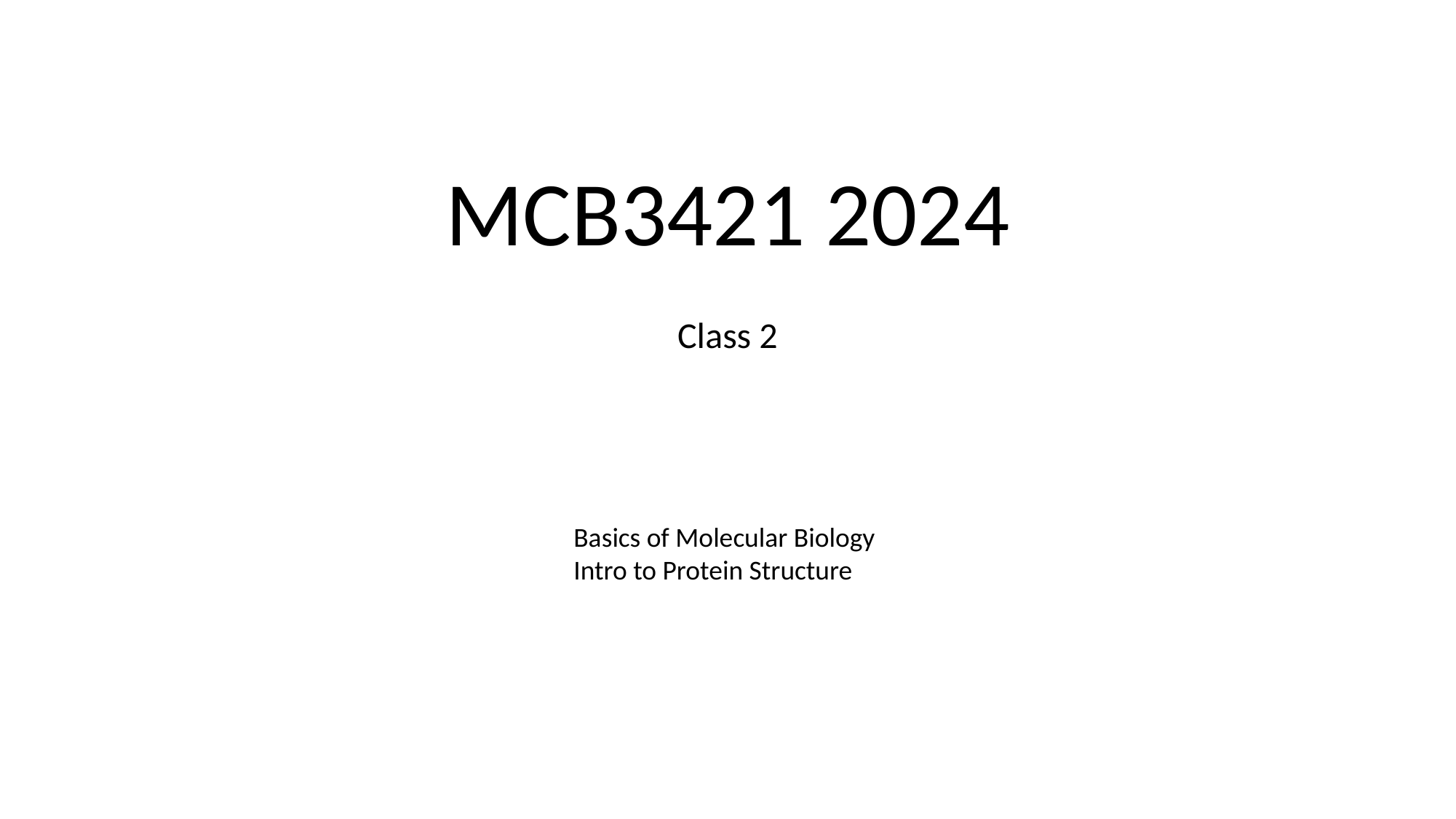

# MCB3421 2024
Class 2
Basics of Molecular Biology
Intro to Protein Structure